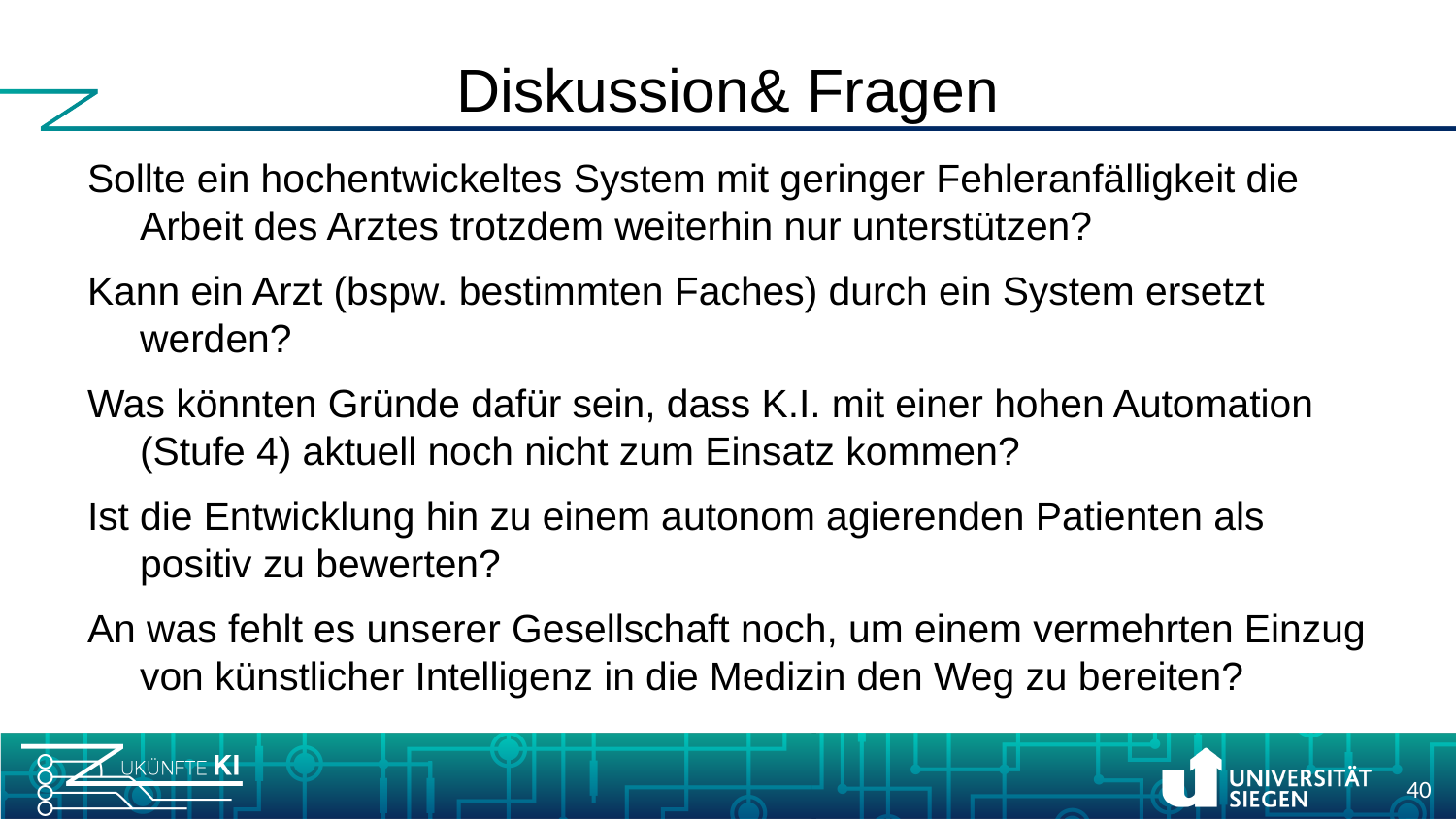

# Diskussion& Fragen
Sollte ein hochentwickeltes System mit geringer Fehleranfälligkeit die Arbeit des Arztes trotzdem weiterhin nur unterstützen?
Kann ein Arzt (bspw. bestimmten Faches) durch ein System ersetzt werden?
Was könnten Gründe dafür sein, dass K.I. mit einer hohen Automation (Stufe 4) aktuell noch nicht zum Einsatz kommen?
Ist die Entwicklung hin zu einem autonom agierenden Patienten als positiv zu bewerten?
An was fehlt es unserer Gesellschaft noch, um einem vermehrten Einzug von künstlicher Intelligenz in die Medizin den Weg zu bereiten?

40